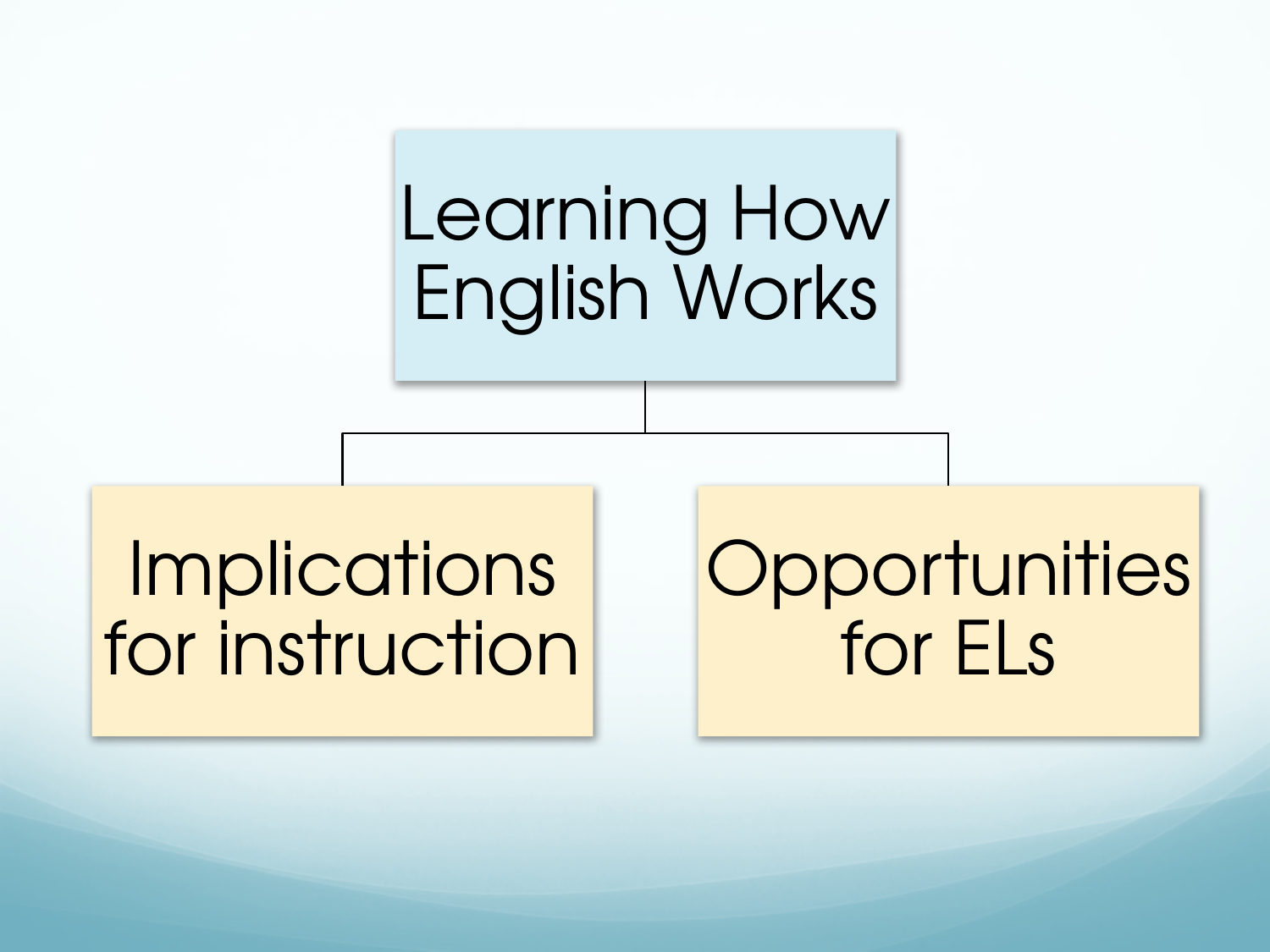

Learning How English Works
Implications for instruction
Opportunities for ELs